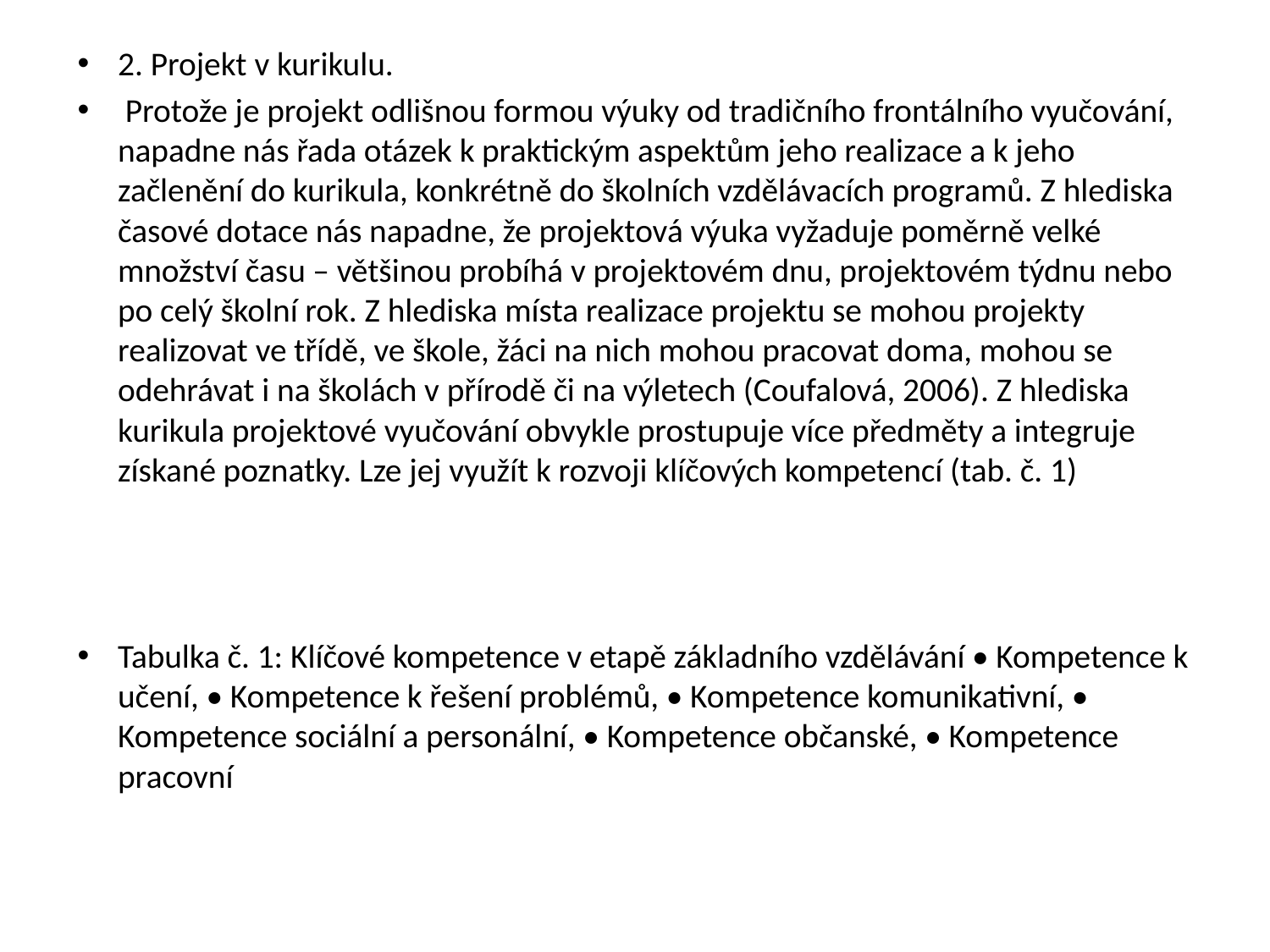

2. Projekt v kurikulu.
 Protože je projekt odlišnou formou výuky od tradičního frontálního vyučování, napadne nás řada otázek k praktickým aspektům jeho realizace a k jeho začlenění do kurikula, konkrétně do školních vzdělávacích programů. Z hlediska časové dotace nás napadne, že projektová výuka vyžaduje poměrně velké množství času – většinou probíhá v projektovém dnu, projektovém týdnu nebo po celý školní rok. Z hlediska místa realizace projektu se mohou projekty realizovat ve třídě, ve škole, žáci na nich mohou pracovat doma, mohou se odehrávat i na školách v přírodě či na výletech (Coufalová, 2006). Z hlediska kurikula projektové vyučování obvykle prostupuje více předměty a integruje získané poznatky. Lze jej využít k rozvoji klíčových kompetencí (tab. č. 1)

Tabulka č. 1: Klíčové kompetence v etapě základního vzdělávání • Kompetence k učení, • Kompetence k řešení problémů, • Kompetence komunikativní, • Kompetence sociální a personální, • Kompetence občanské, • Kompetence pracovní